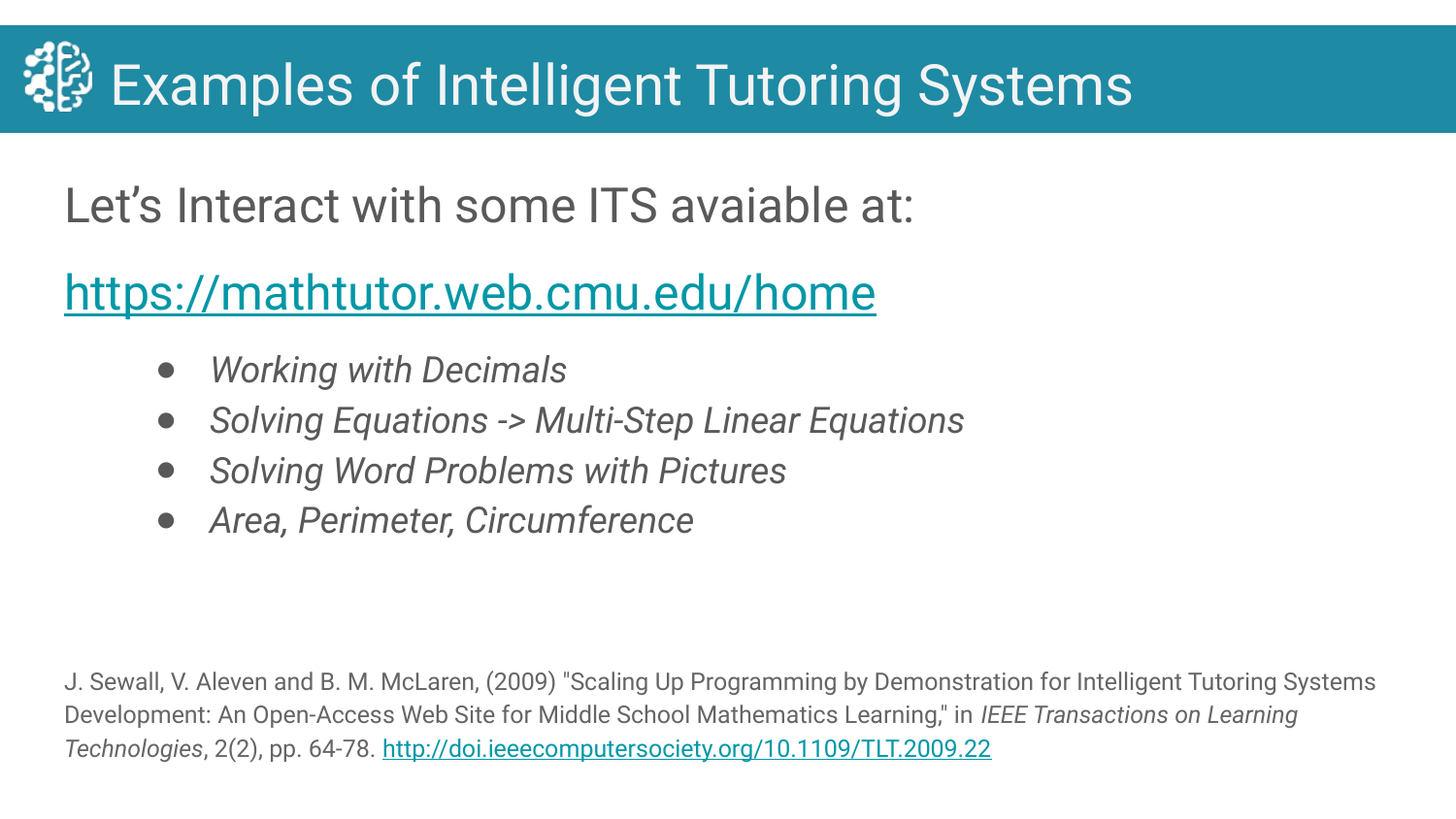

# Examples of Intelligent Tutoring Systems

Let’s Interact with some ITS avaiable at:
https://mathtutor.web.cmu.edu/home
Working with Decimals
Solving Equations -> Multi-Step Linear Equations
Solving Word Problems with Pictures
Area, Perimeter, Circumference

J. Sewall, V. Aleven and B. M. McLaren, (2009) "Scaling Up Programming by Demonstration for Intelligent Tutoring Systems Development: An Open-Access Web Site for Middle School Mathematics Learning," in IEEE Transactions on Learning Technologies, 2(2), pp. 64-78. http://doi.ieeecomputersociety.org/10.1109/TLT.2009.22